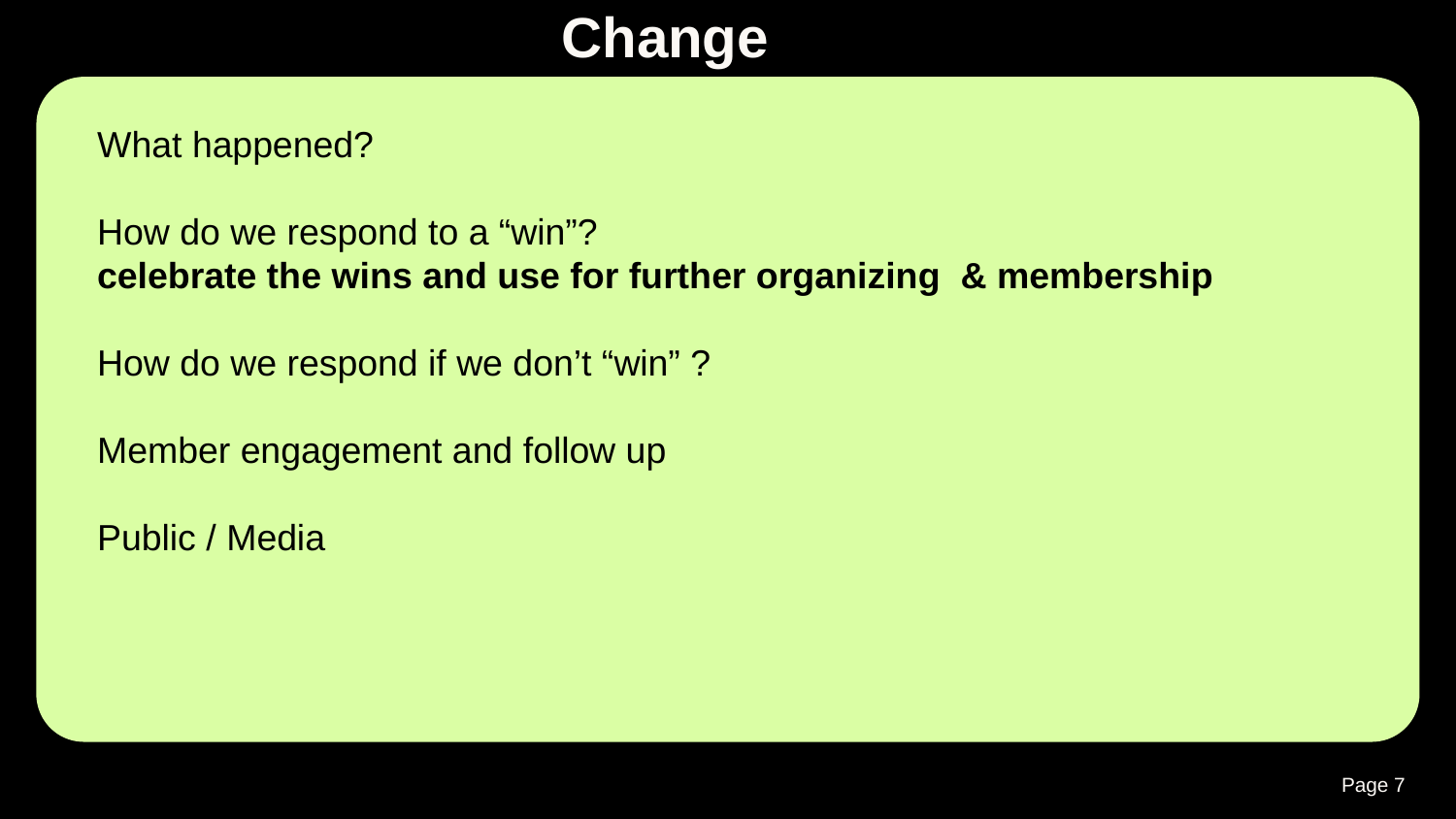

Change
What happened?

How do we respond to a “win”?
celebrate the wins and use for further organizing  & membership

How do we respond if we don’t “win” ?

Member engagement and follow up

Public / Media